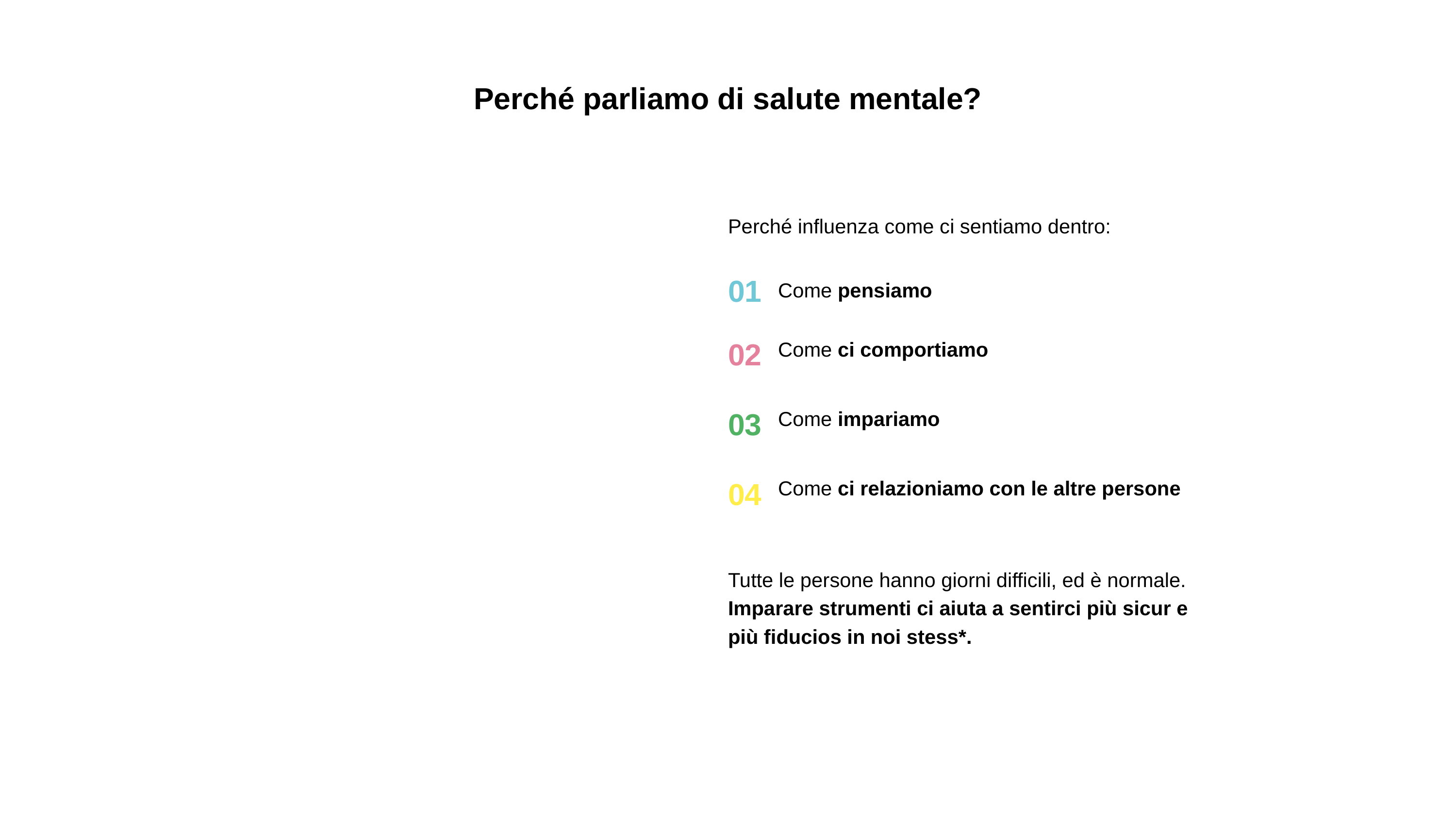

Perché parliamo di salute mentale?

Perché influenza come ci sentiamo dentro:
01
Come pensiamo
02
Come ci comportiamo
03
Come impariamo
04
Come ci relazioniamo con le altre persone
Tutte le persone hanno giorni difficili, ed è normale. Imparare strumenti ci aiuta a sentirci più sicur e più fiducios in noi stess*.